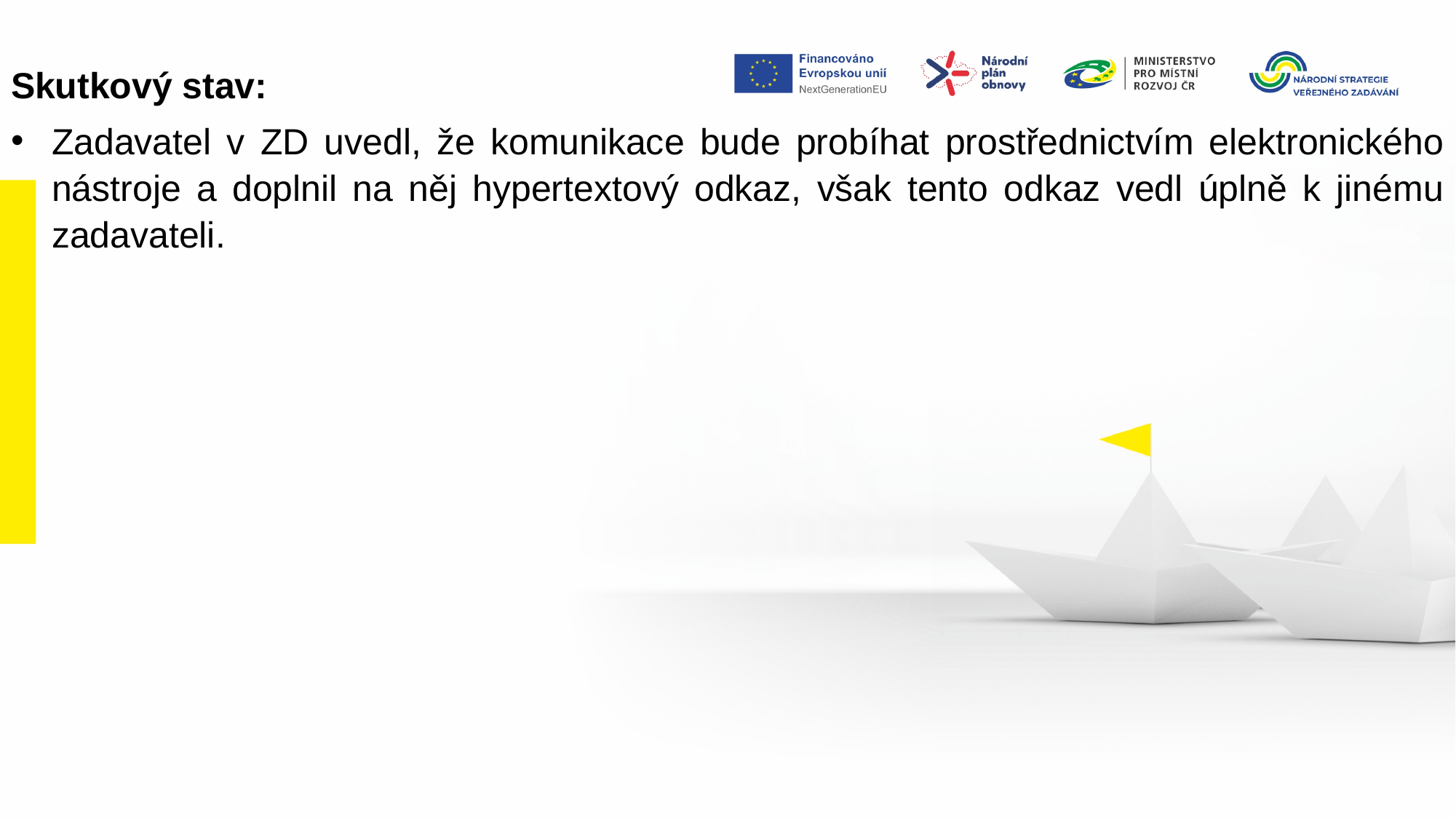

Skutkový stav:
Zadavatel v ZD uvedl, že komunikace bude probíhat prostřednictvím elektronického nástroje a doplnil na něj hypertextový odkaz, však tento odkaz vedl úplně k jinému zadavateli.